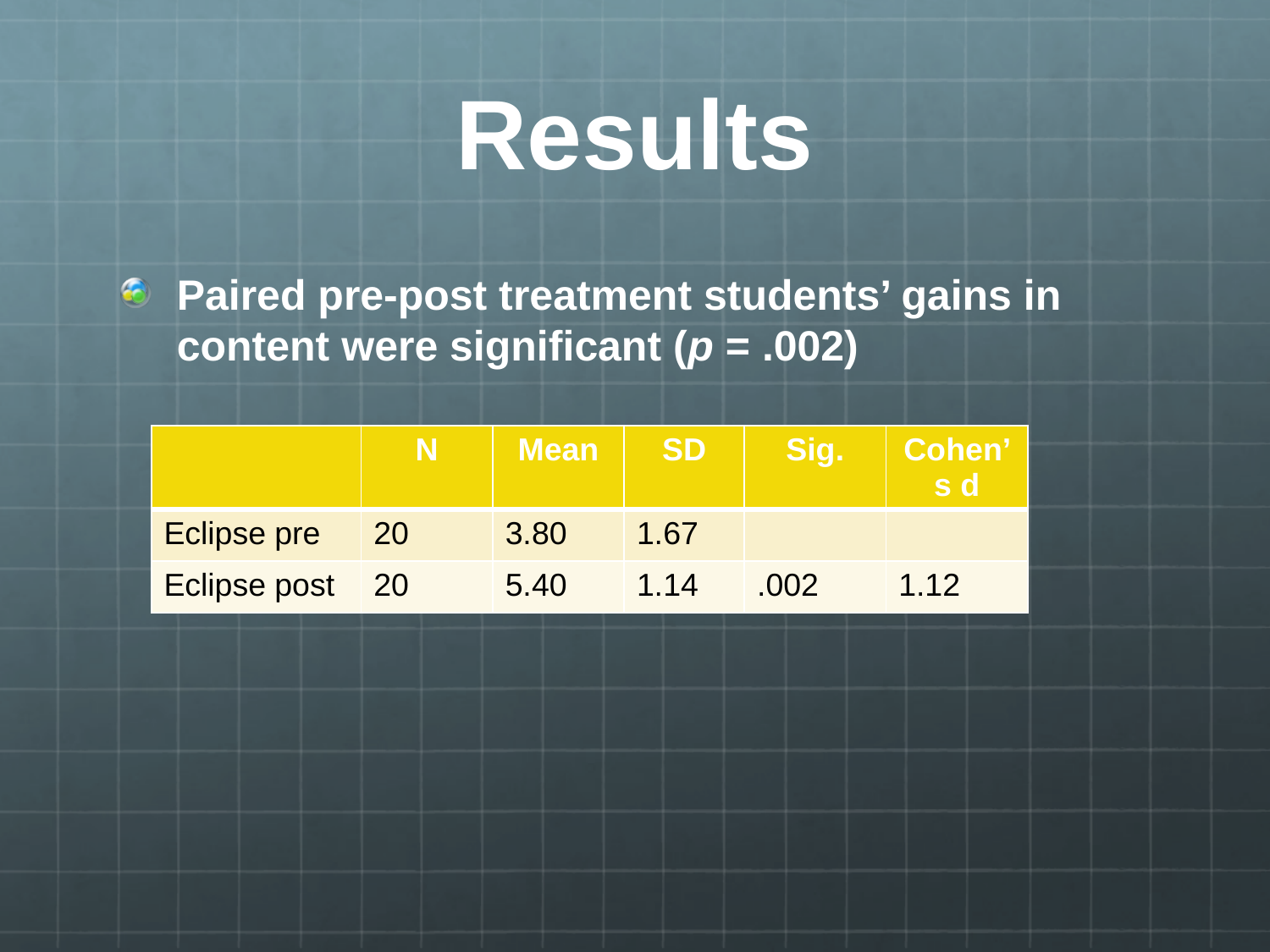

# Results
Paired pre-post treatment students’ gains in content were significant (p = .002)
|  | N | Mean | SD | Sig. | Cohen’s d |
| --- | --- | --- | --- | --- | --- |
| Eclipse pre | 20 | 3.80 | 1.67 |  |  |
| Eclipse post | 20 | 5.40 | 1.14 | .002 | 1.12 |